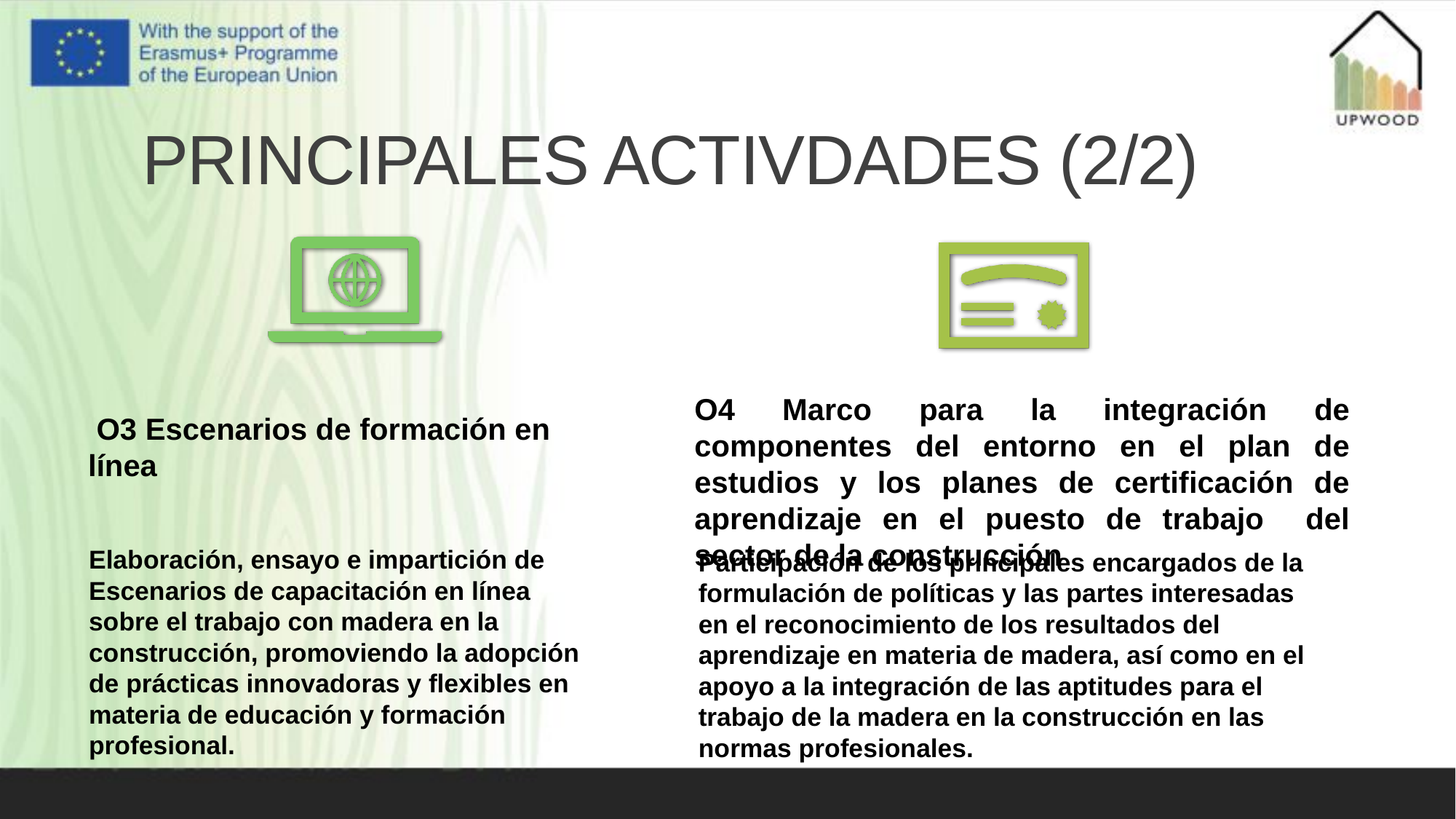

# PRINCIPALES ACTIVDADES (2/2)
 O3 Escenarios de formación en línea
Elaboración, ensayo e impartición de Escenarios de capacitación en línea sobre el trabajo con madera en la construcción, promoviendo la adopción de prácticas innovadoras y flexibles en materia de educación y formación profesional.
O4 Marco para la integración de componentes del entorno en el plan de estudios y los planes de certificación de aprendizaje en el puesto de trabajo  del sector de la construcción
Participación de los principales encargados de la formulación de políticas y las partes interesadas en el reconocimiento de los resultados del aprendizaje en materia de madera, así como en el apoyo a la integración de las aptitudes para el trabajo de la madera en la construcción en las normas profesionales.